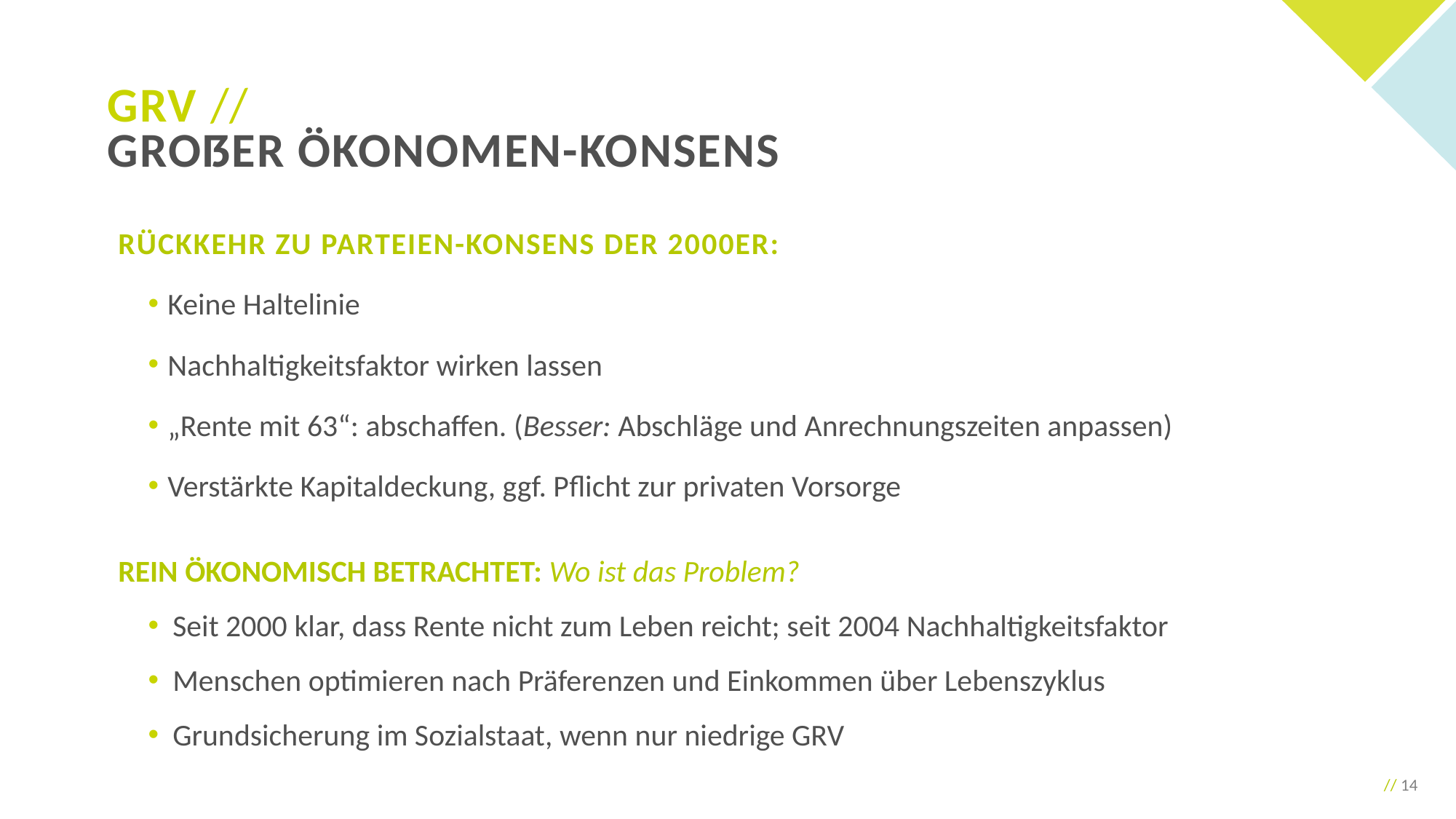

GRV //
Großer Ökonomen-Konsens

Rückkehr zu Parteien-Konsens der 2000er:
Keine Haltelinie
Nachhaltigkeitsfaktor wirken lassen
„Rente mit 63“: abschaffen. (Besser: Abschläge und Anrechnungszeiten anpassen)
Verstärkte Kapitaldeckung, ggf. Pflicht zur privaten Vorsorge

Rein ökonomisch betrachtet: Wo ist das Problem?
Seit 2000 klar, dass Rente nicht zum Leben reicht; seit 2004 Nachhaltigkeitsfaktor
Menschen optimieren nach Präferenzen und Einkommen über Lebenszyklus
Grundsicherung im Sozialstaat, wenn nur niedrige GRV
// 14